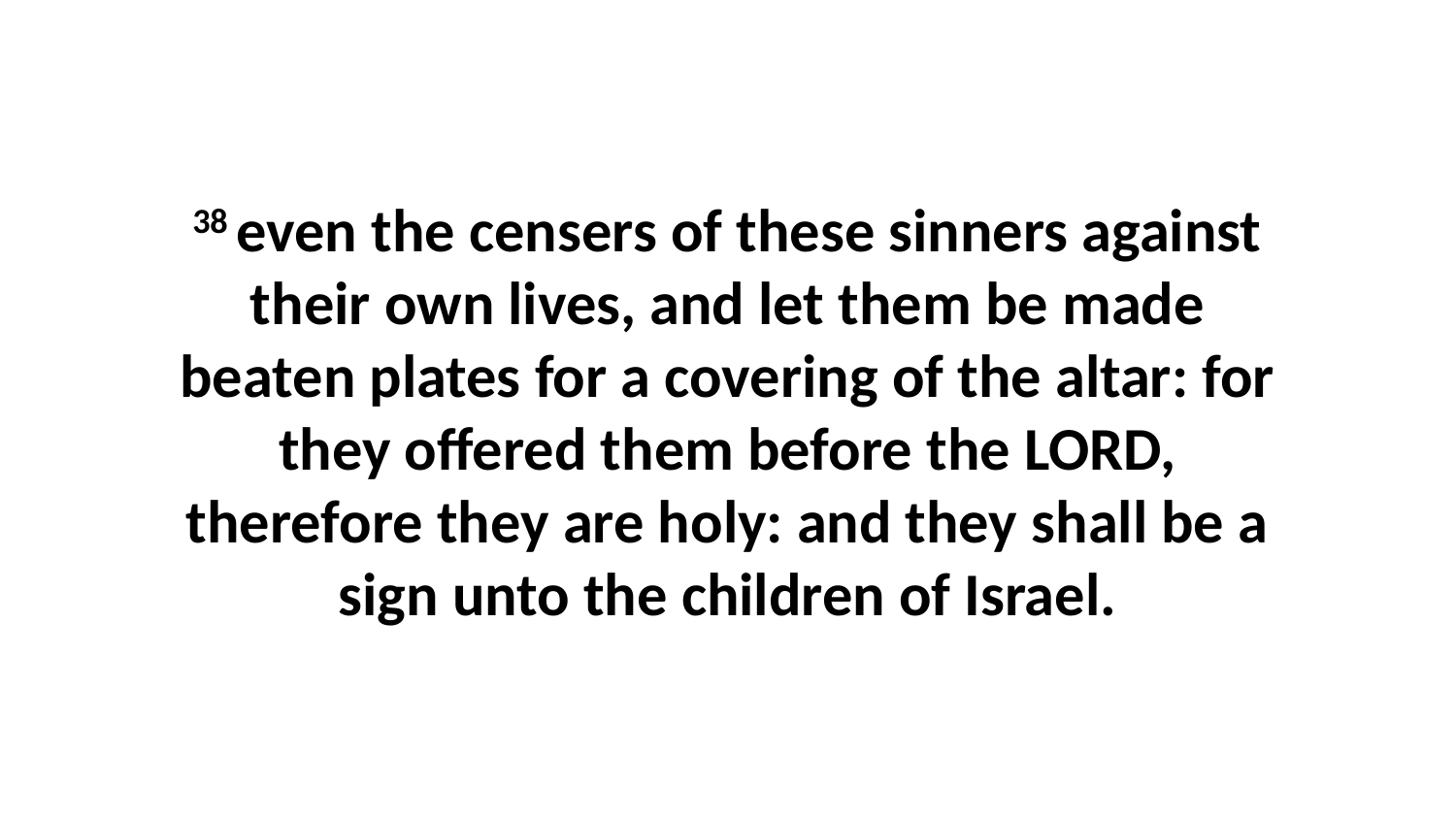

38 even the censers of these sinners against their own lives, and let them be made beaten plates for a covering of the altar: for they offered them before the LORD, therefore they are holy: and they shall be a sign unto the children of Israel.